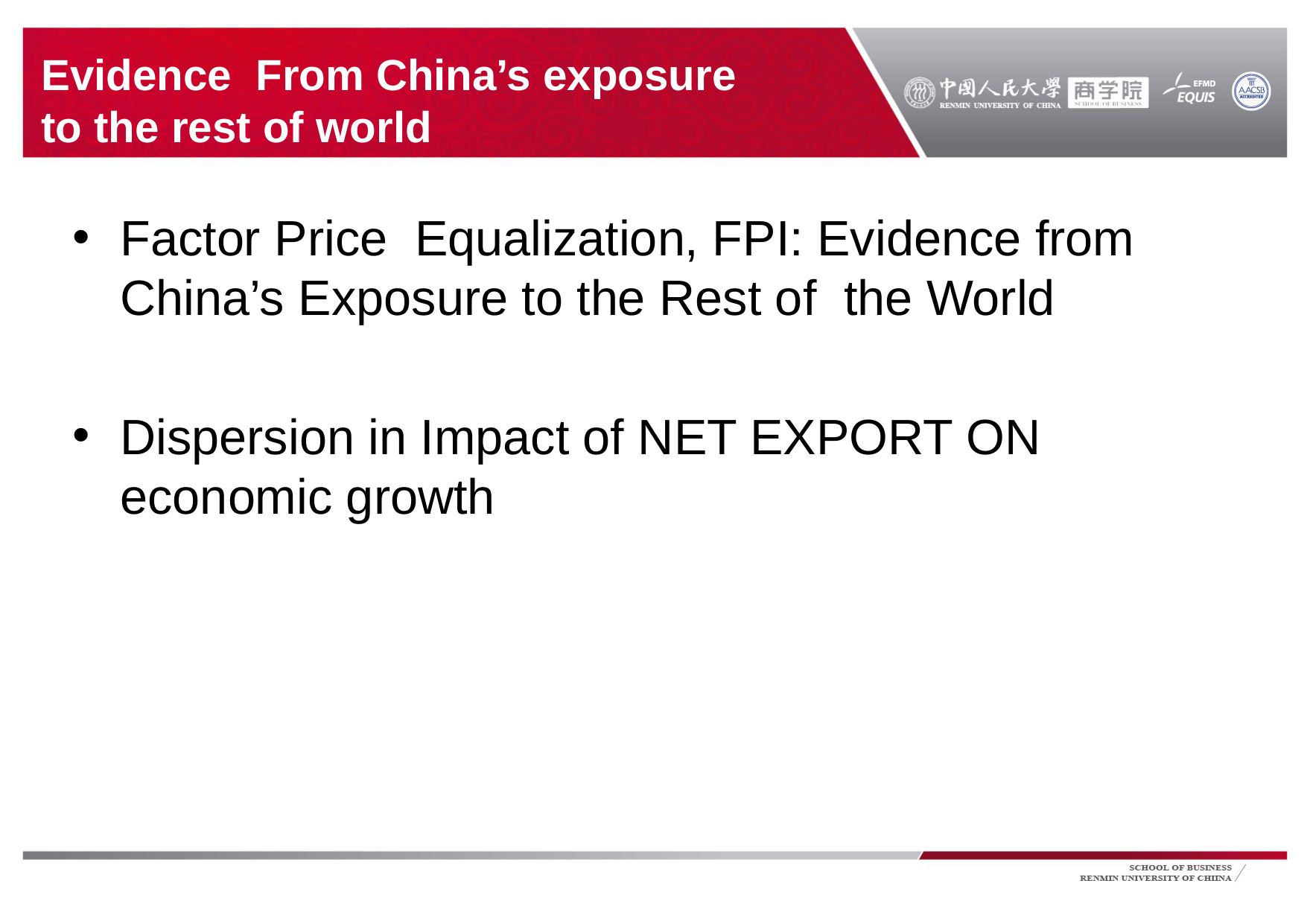

# Evidence  From China’s exposure to the rest of world
Factor Price  Equalization, FPI: Evidence from China’s Exposure to the Rest of  the World

Dispersion in Impact of NET EXPORT ON economic growth